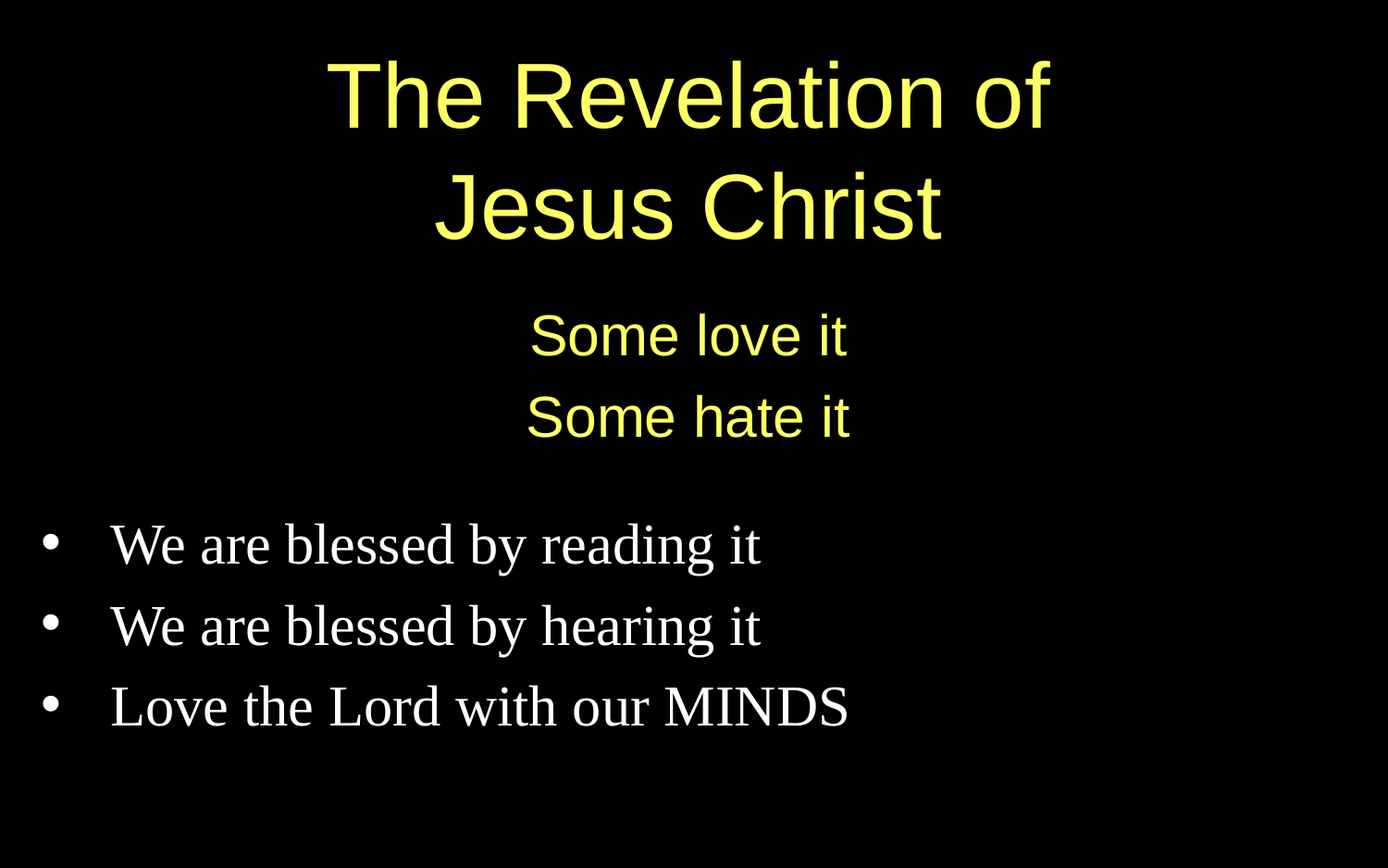

The Revelation of Jesus Christ
Some love it
Some hate it
We are blessed by reading it
We are blessed by hearing it
Love the Lord with our MINDS